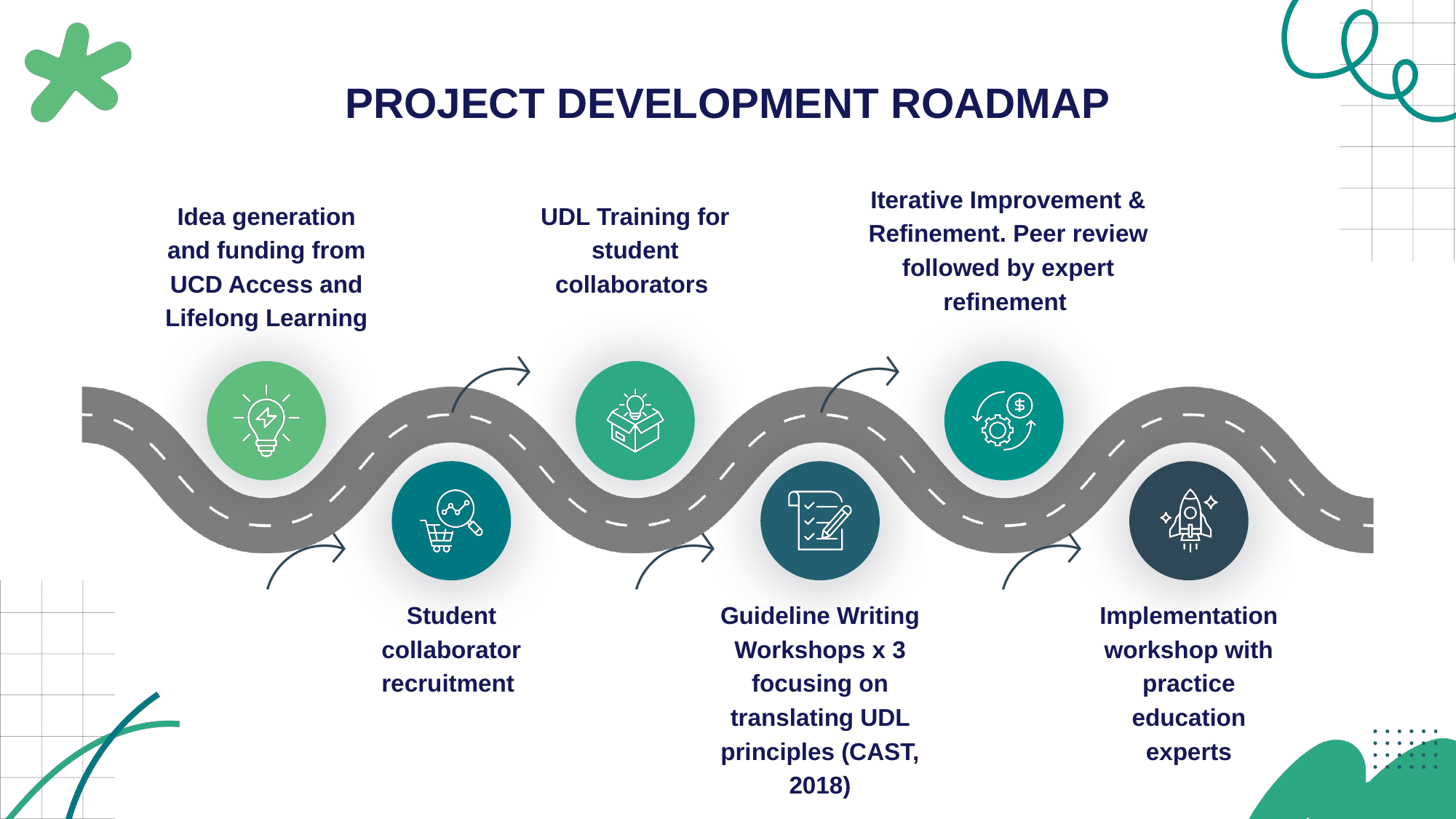

PROJECT DEVELOPMENT ROADMAP
Iterative Improvement & Refinement. Peer review followed by expert refinement
Idea generation and funding from UCD Access and Lifelong Learning
UDL Training for student collaborators

Student collaborator recruitment
Implementation workshop with practice education experts
Guideline Writing Workshops x 3 focusing on translating UDL principles (CAST, 2018)